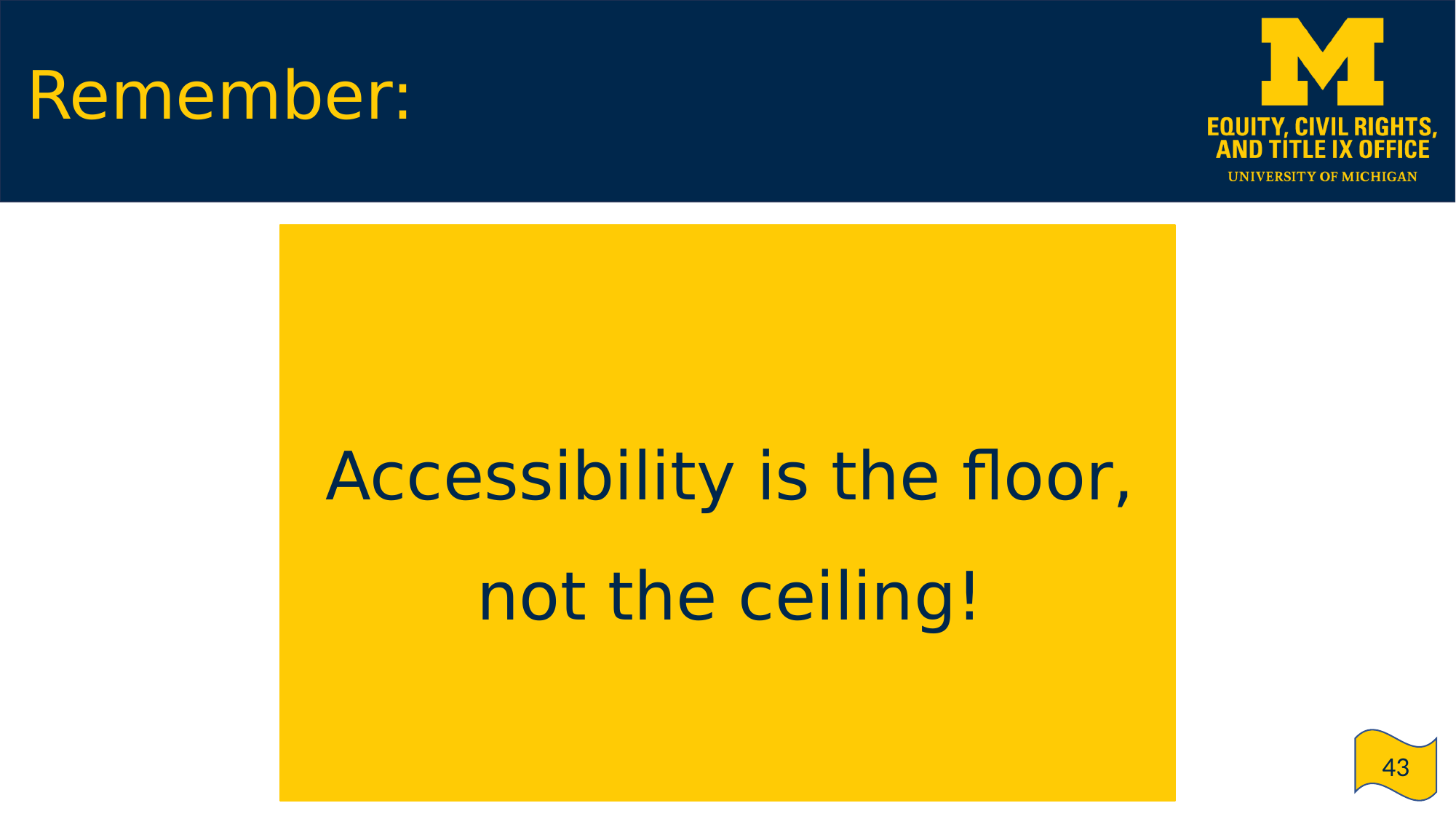

# Remember:
Accessibility is the floor, not the ceiling!